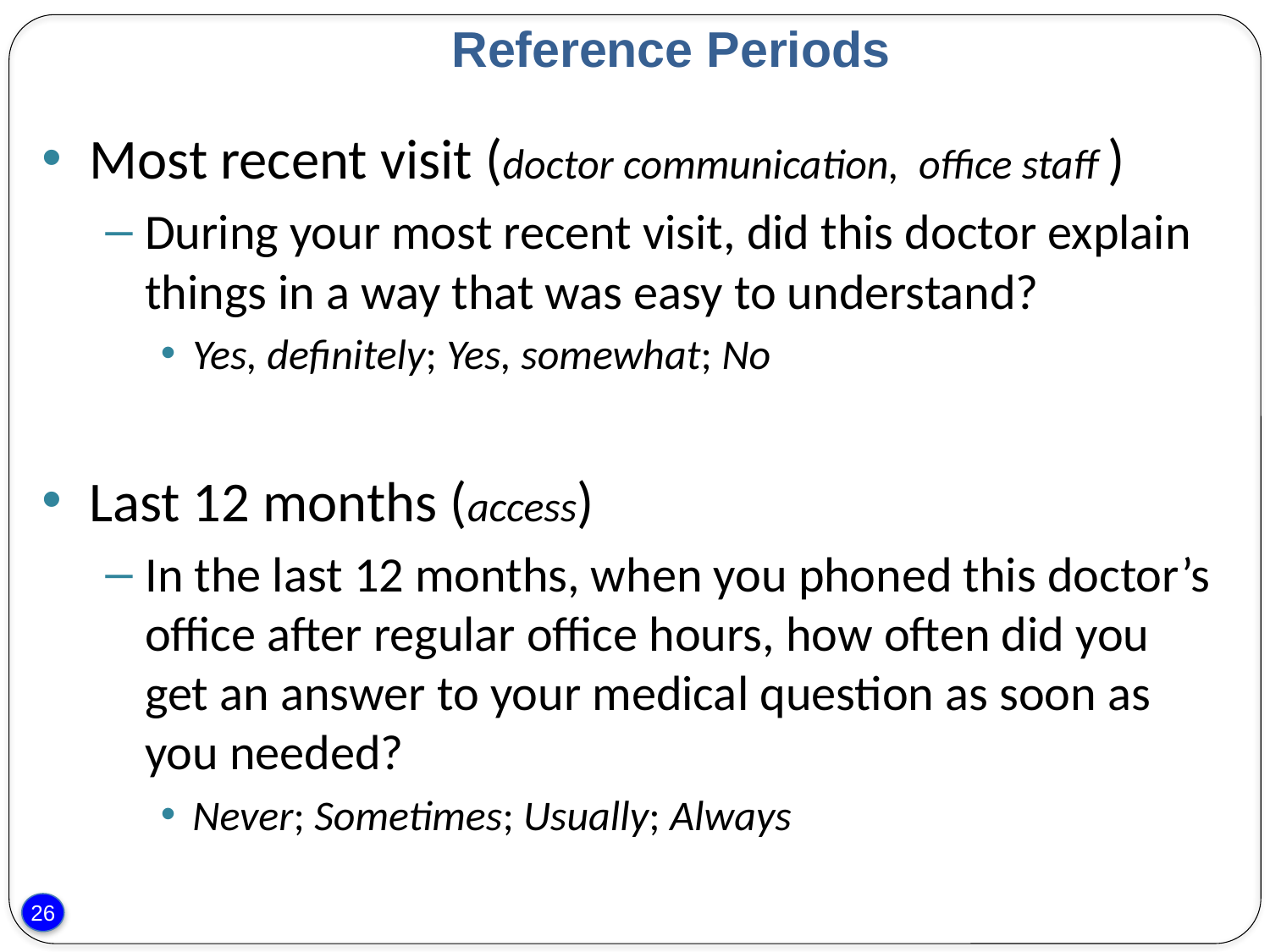

# Reference Periods
Most recent visit (doctor communication,  office staff )
During your most recent visit, did this doctor explain things in a way that was easy to understand?
Yes, definitely; Yes, somewhat; No

Last 12 months (access)
In the last 12 months, when you phoned this doctor’s office after regular office hours, how often did you get an answer to your medical question as soon as you needed?
Never; Sometimes; Usually; Always